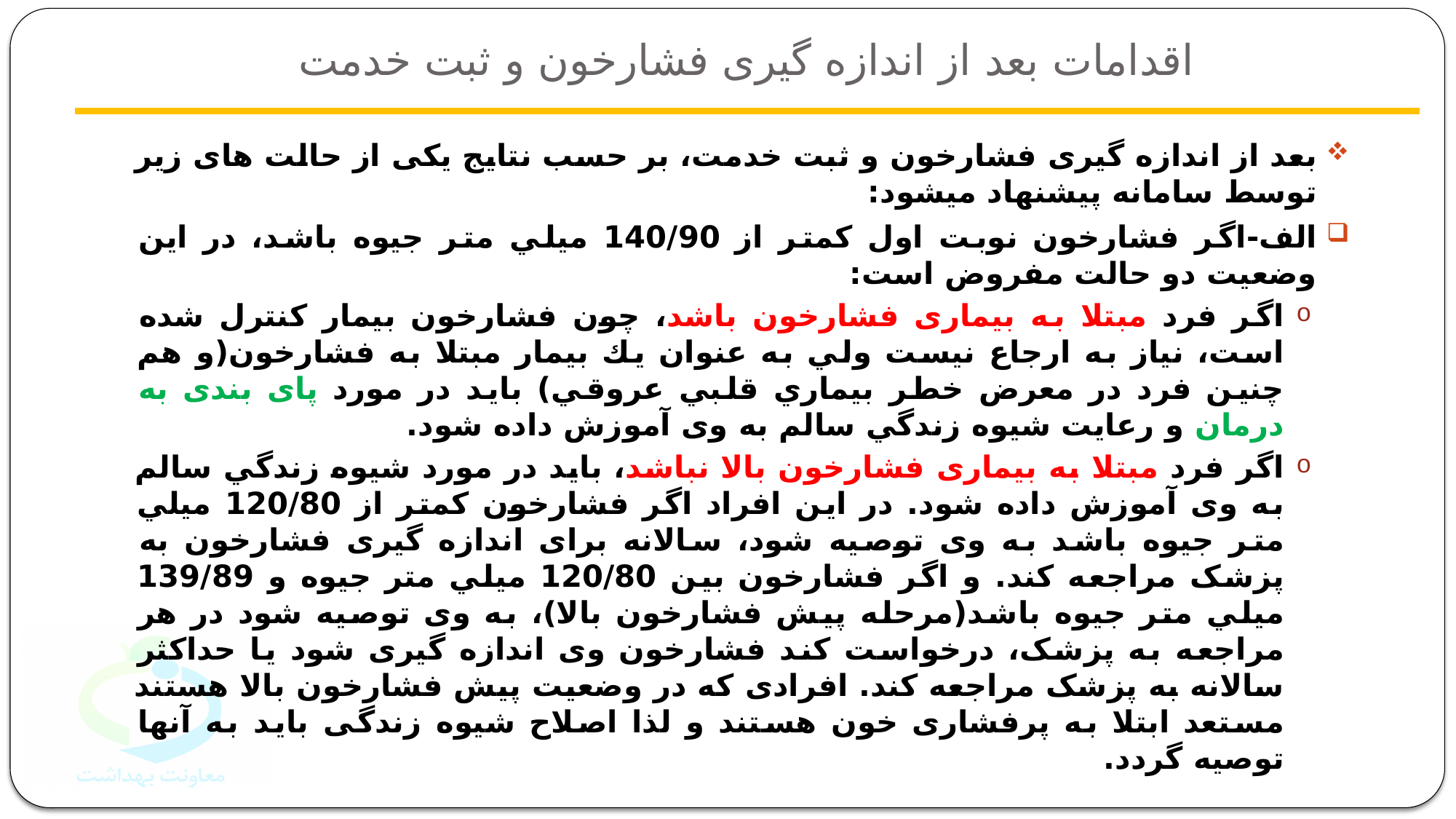

# اقدامات بعد از اندازه گیری فشارخون و ثبت خدمت
بعد از اندازه گیری فشارخون و ثبت خدمت، بر حسب نتایج یکی از حالت های زیر توسط سامانه پیشنهاد میشود:
الف-اگر فشارخون نوبت اول كمتر از 140/90 ميلي متر جيوه باشد، در این وضعیت دو حالت مفروض است:
اگر فرد مبتلا به بیماری فشارخون باشد، چون فشارخون بيمار كنترل شده است، نياز به ارجاع نيست ولي به عنوان يك بيمار مبتلا به فشارخون(و هم چنين فرد در معرض خطر بيماري قلبي عروقي) بايد در مورد پای بندی به درمان و رعایت شيوه زندگي سالم به وی آموزش داده شود.
اگر فرد مبتلا به بیماری فشارخون بالا نباشد، بايد در مورد شيوه زندگي سالم به وی آموزش داده شود. در این افراد اگر فشارخون كمتر از 120/80 ميلي متر جيوه باشد به وی توصیه شود، سالانه برای اندازه گیری فشارخون به پزشک مراجعه کند. و اگر فشارخون بين 120/80 ميلي متر جيوه و 139/89 ميلي متر جيوه باشد(مرحله پیش فشارخون بالا)، به وی توصیه شود در هر مراجعه به پزشک، درخواست کند فشارخون وی اندازه گیری شود یا حداکثر سالانه به پزشک مراجعه کند. افرادی که در وضعیت پیش فشارخون بالا هستند مستعد ابتلا به پرفشاری خون هستند و لذا اصلاح شیوه زندگی باید به آنها توصیه گردد.

به افرادي كه فشارخون نوبت اول يا ميانگين دو نوبت اول و دوم آن‌ها كمتر از 140/90 ميلي متر جيوه است، علاوه بر آموزش اصلاح شیوه زندگی، برگه‌های آموزشي مخصوص اين گروه ها تحويل داده شود.